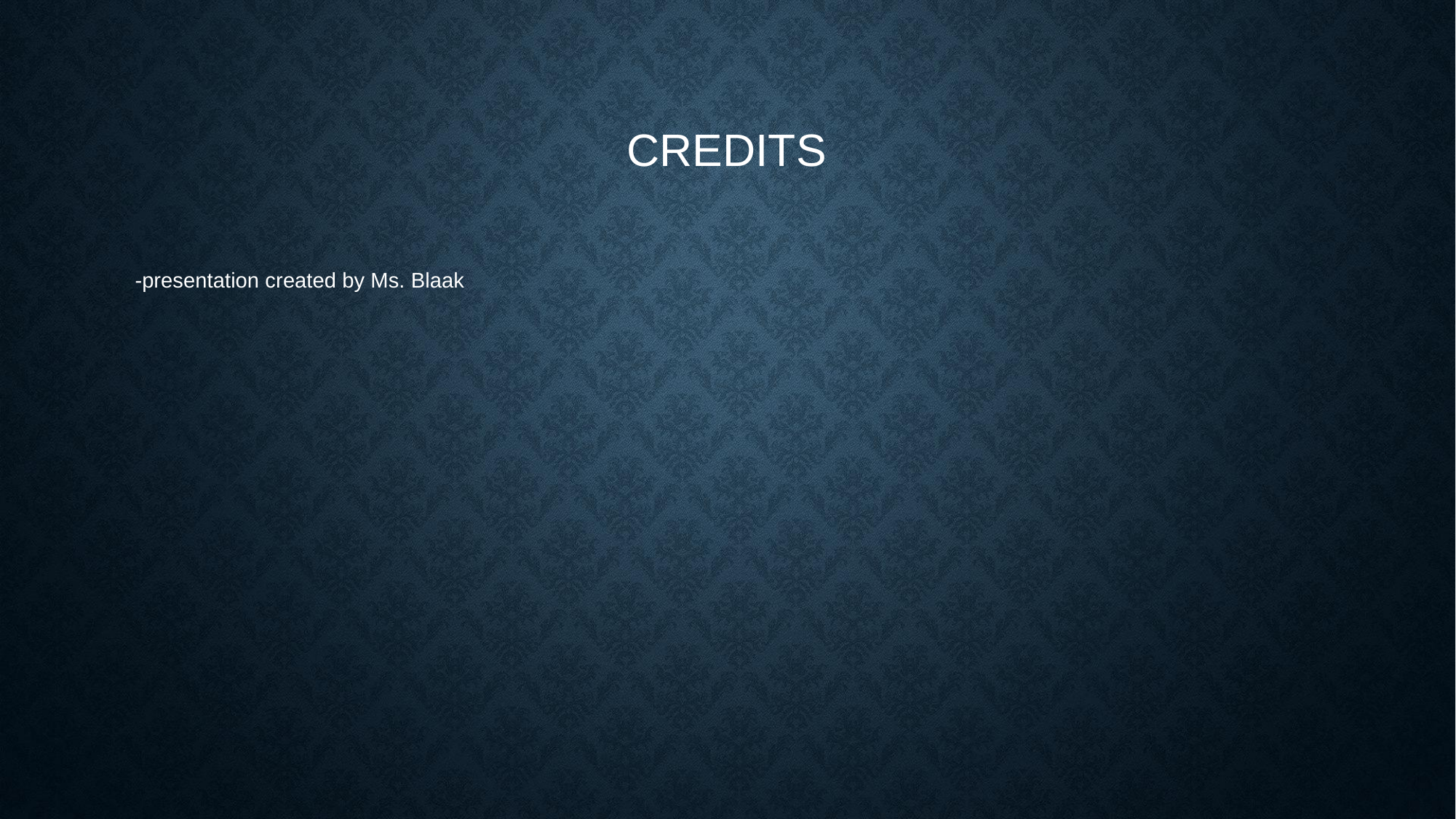

# CREDITS
-presentation created by Ms. Blaak